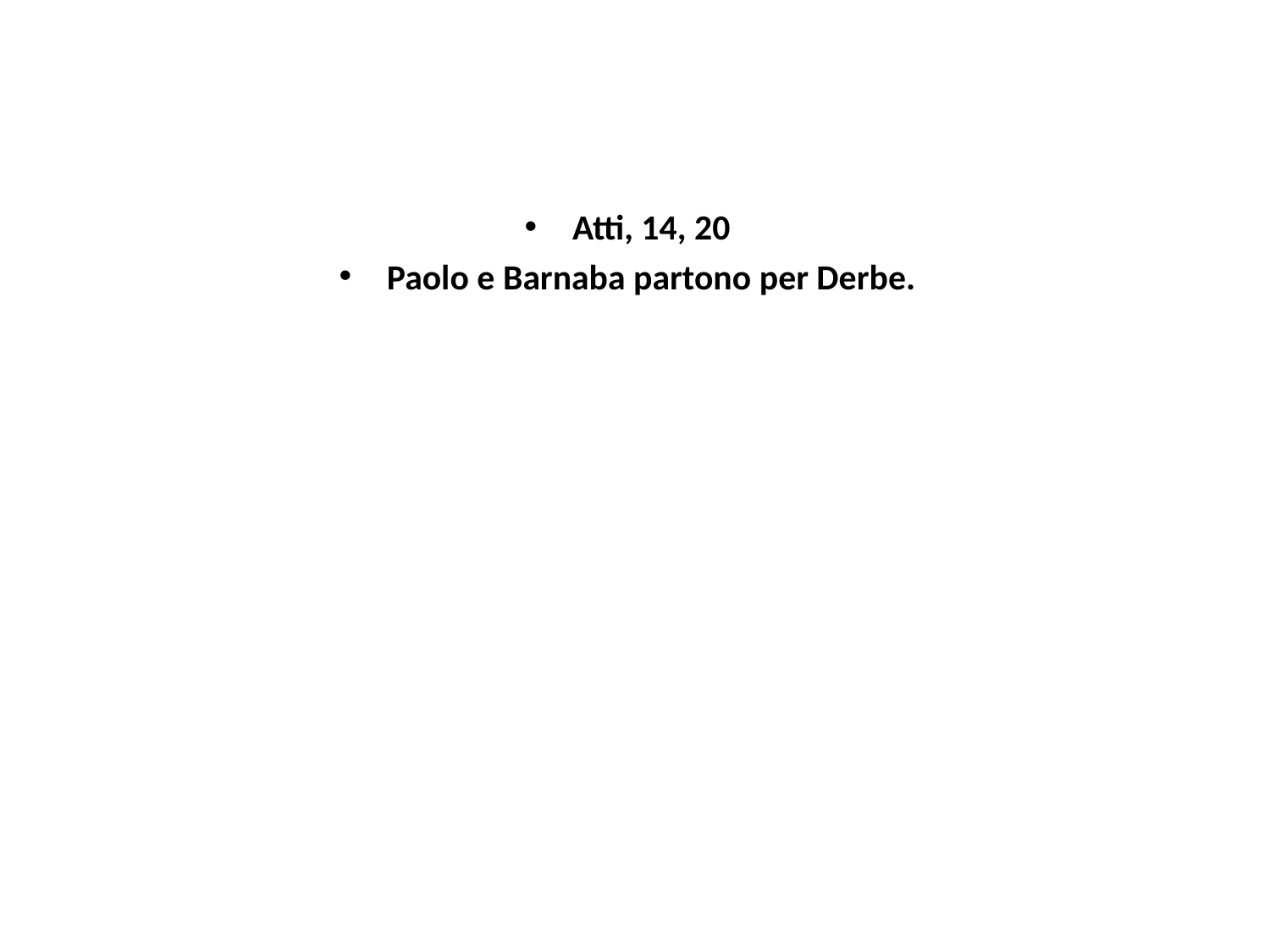

Atti, 14, 20
Paolo e Barnaba partono per Derbe.
#